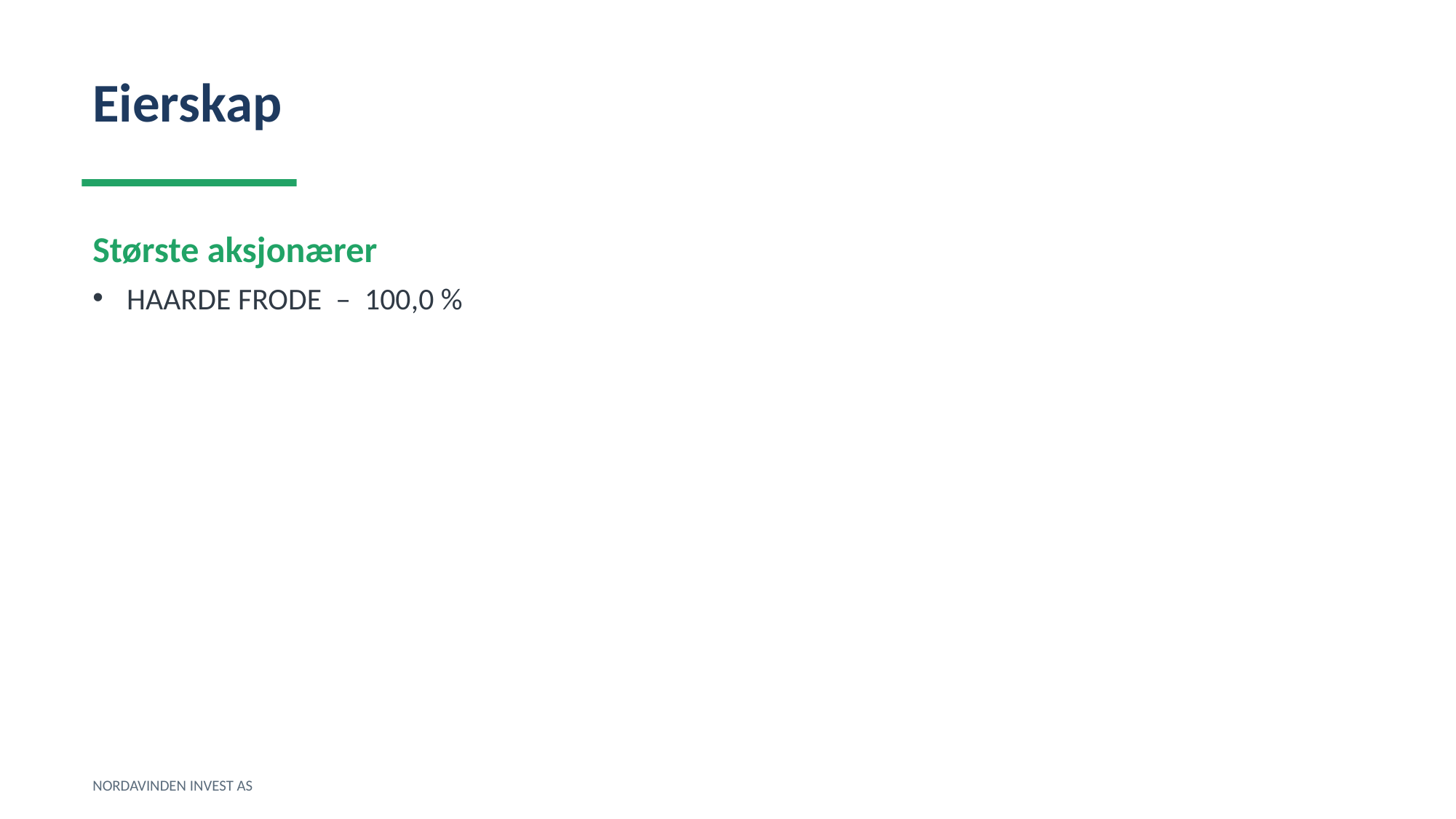

Eierskap

Største aksjonærer
HAARDE FRODE  –  100,0 %
NORDAVINDEN INVEST AS